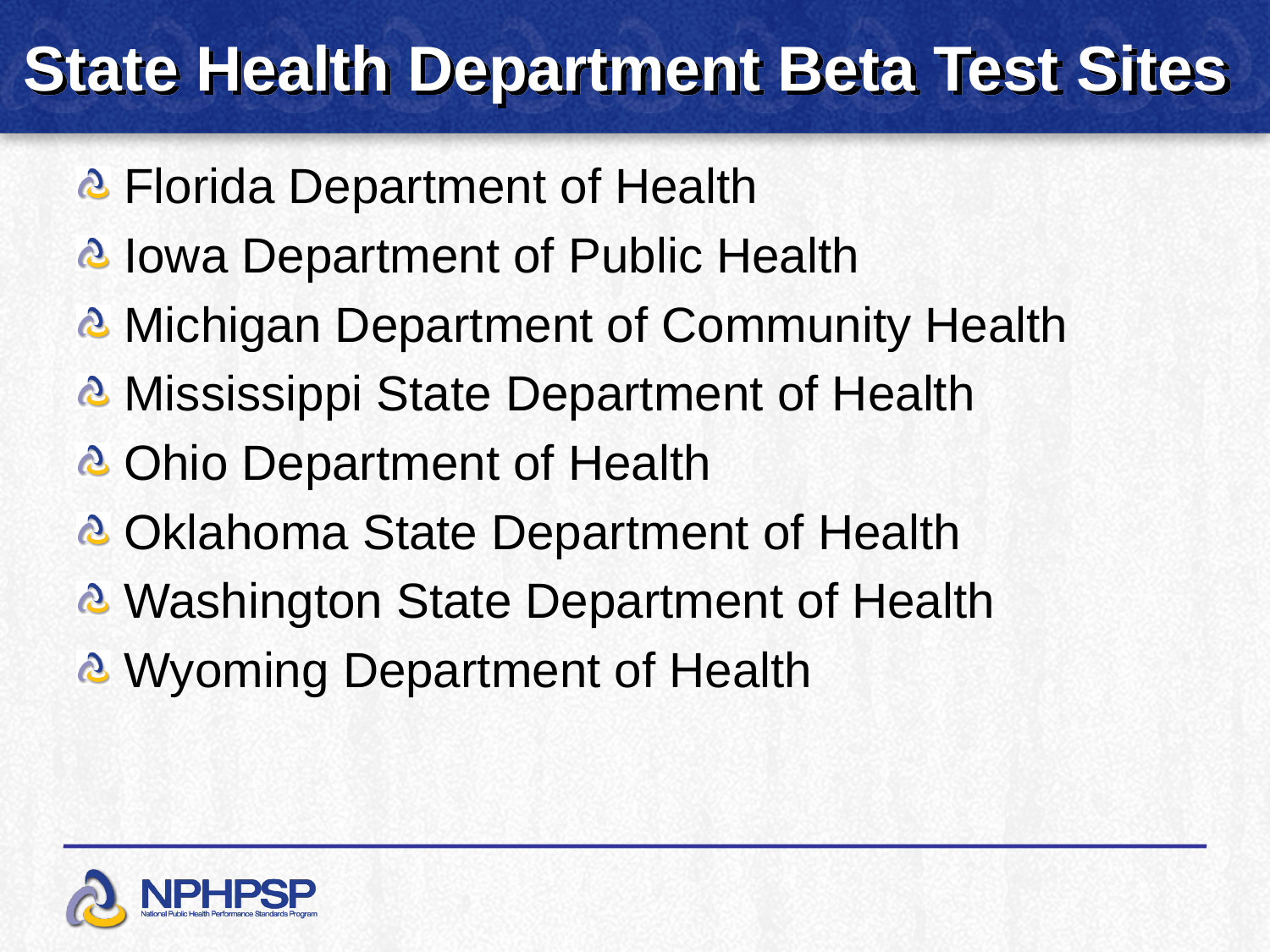

# State Health Department Beta Test Sites
Florida Department of Health
Iowa Department of Public Health
Michigan Department of Community Health
Mississippi State Department of Health
Ohio Department of Health
Oklahoma State Department of Health
Washington State Department of Health
Wyoming Department of Health